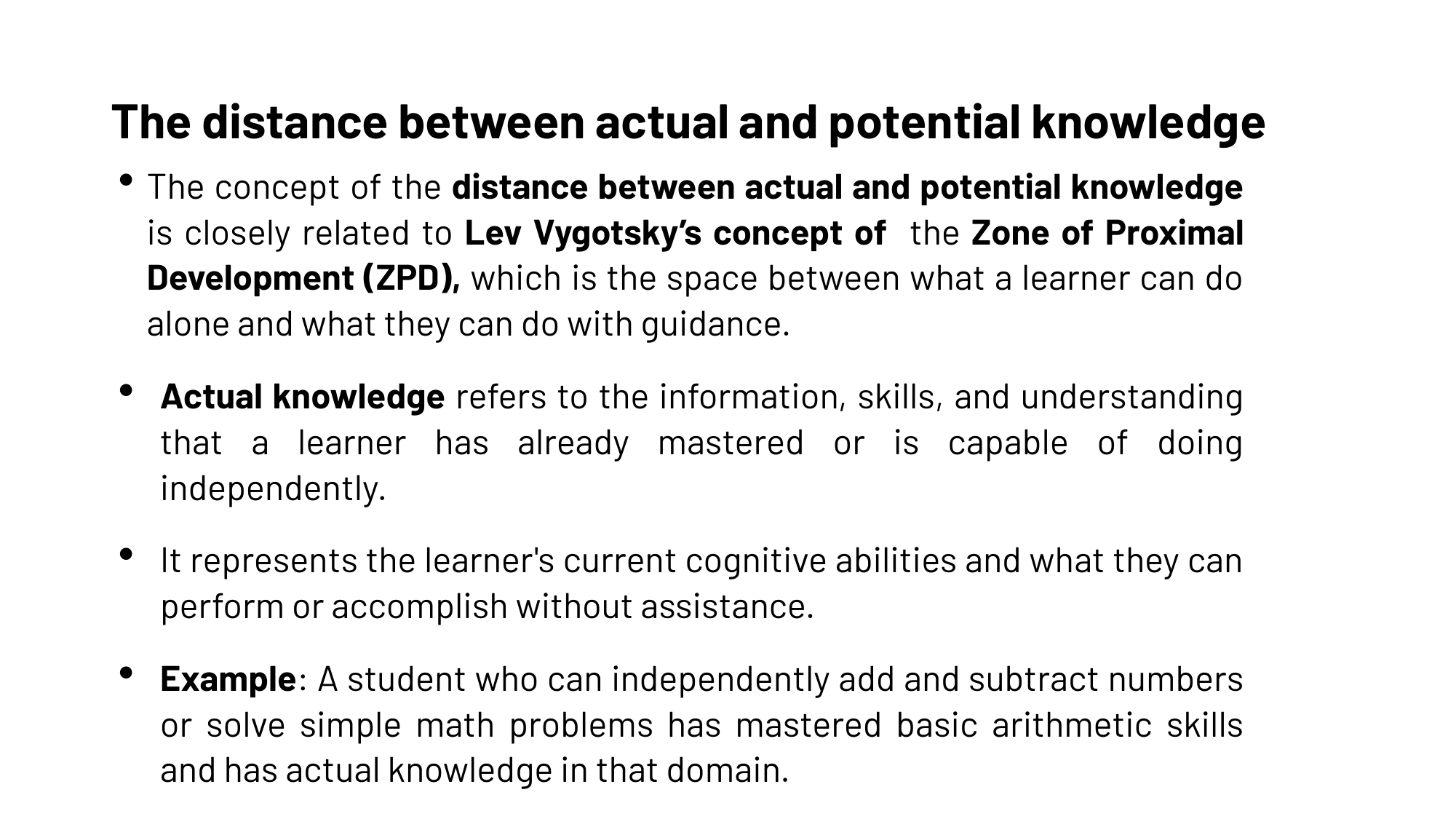

# The distance between actual and potential knowledge
The concept of the distance between actual and potential knowledge is closely related to Lev Vygotsky’s concept of  the Zone of Proximal Development (ZPD), which is the space between what a learner can do alone and what they can do with guidance.
Actual knowledge refers to the information, skills, and understanding that a learner has already mastered or is capable of doing independently.
It represents the learner's current cognitive abilities and what they can perform or accomplish without assistance.
Example: A student who can independently add and subtract numbers or solve simple math problems has mastered basic arithmetic skills and has actual knowledge in that domain.